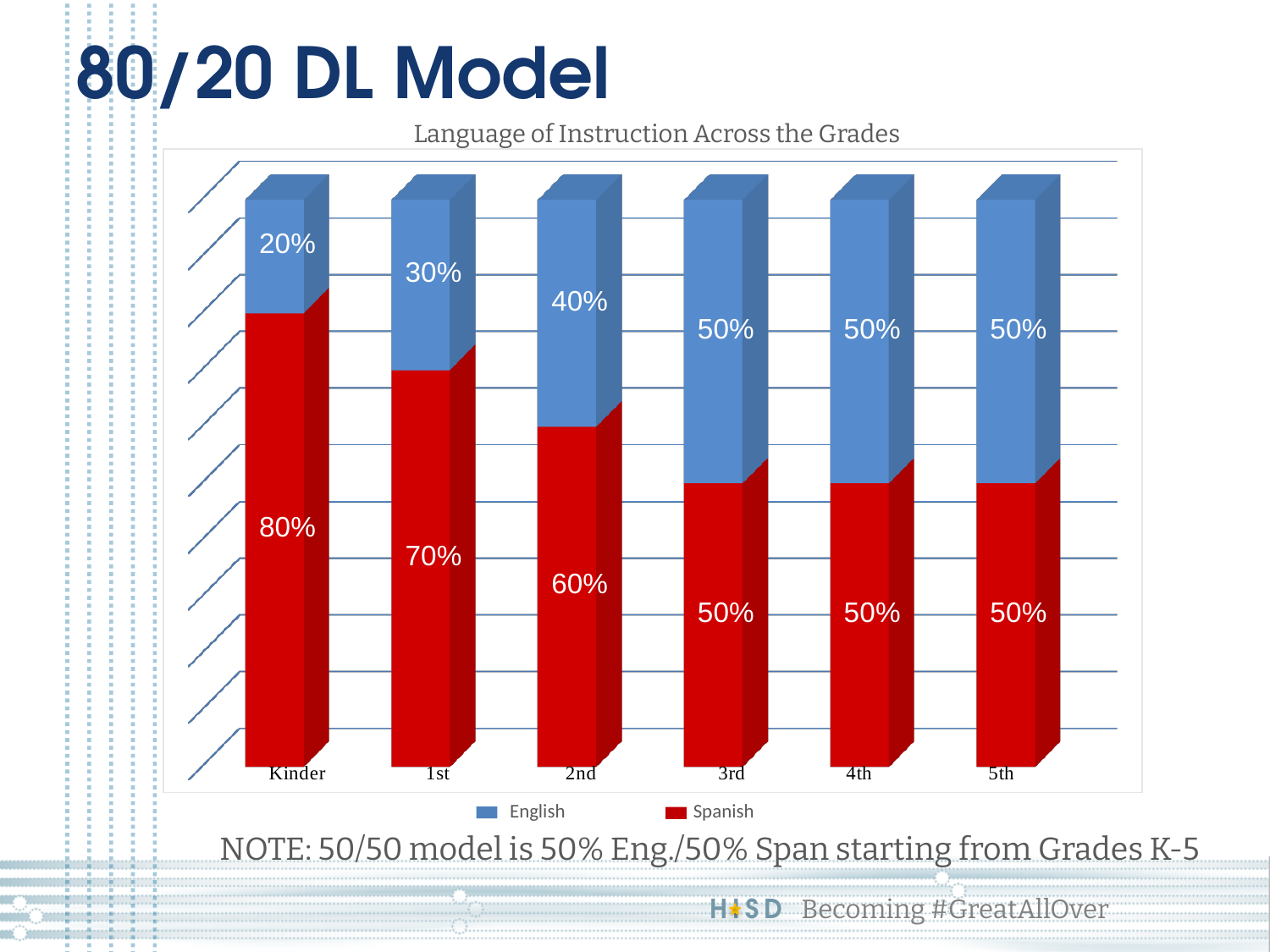

# 80/20 DL Model
Language of Instruction Across the Grades

[unsupported chart]

20%
30%
40%
80%

50%
50%
70%
50%
60%
50%
50%
50%
                   English                             Spanish

NOTE: 50/50 model is 50% Eng./50% Span starting from Grades K-5